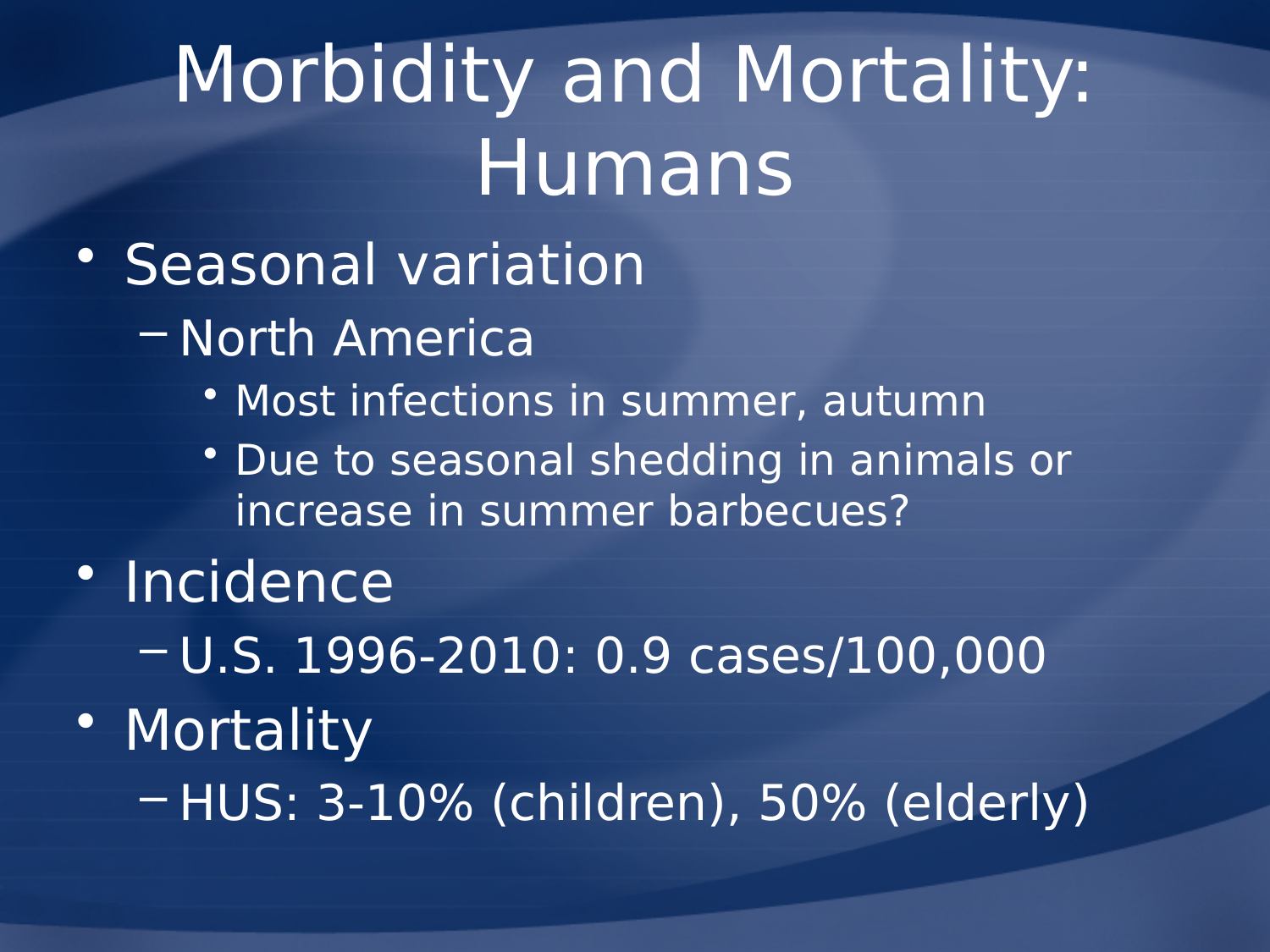

# Morbidity and Mortality: Humans
Seasonal variation
North America
Most infections in summer, autumn
Due to seasonal shedding in animals or increase in summer barbecues?
Incidence
U.S. 1996-2010: 0.9 cases/100,000
Mortality
HUS: 3-10% (children), 50% (elderly)